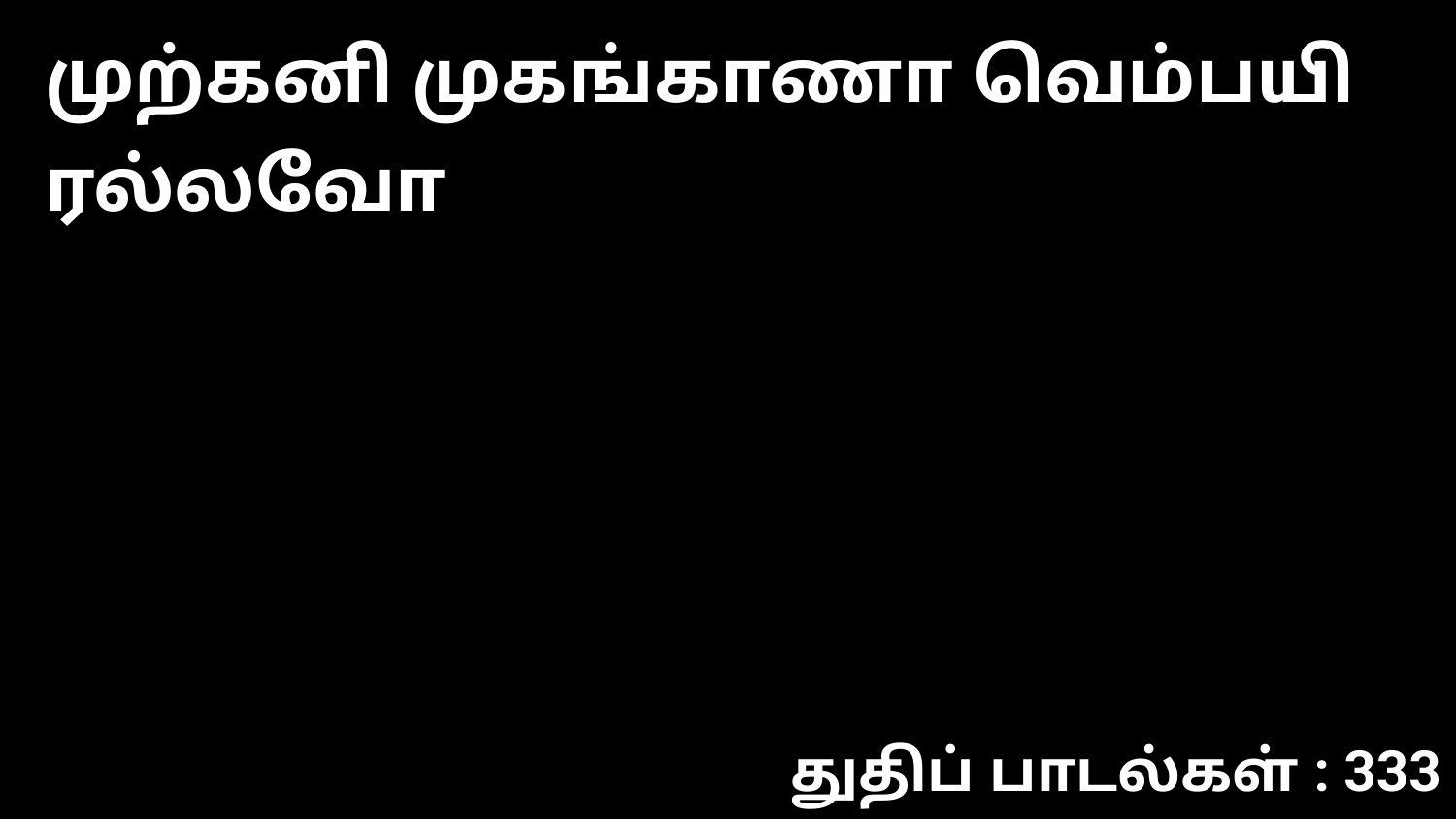

முற்கனி முகங்காணா வெம்பயி ரல்லவோ
துதிப் பாடல்கள் : 333